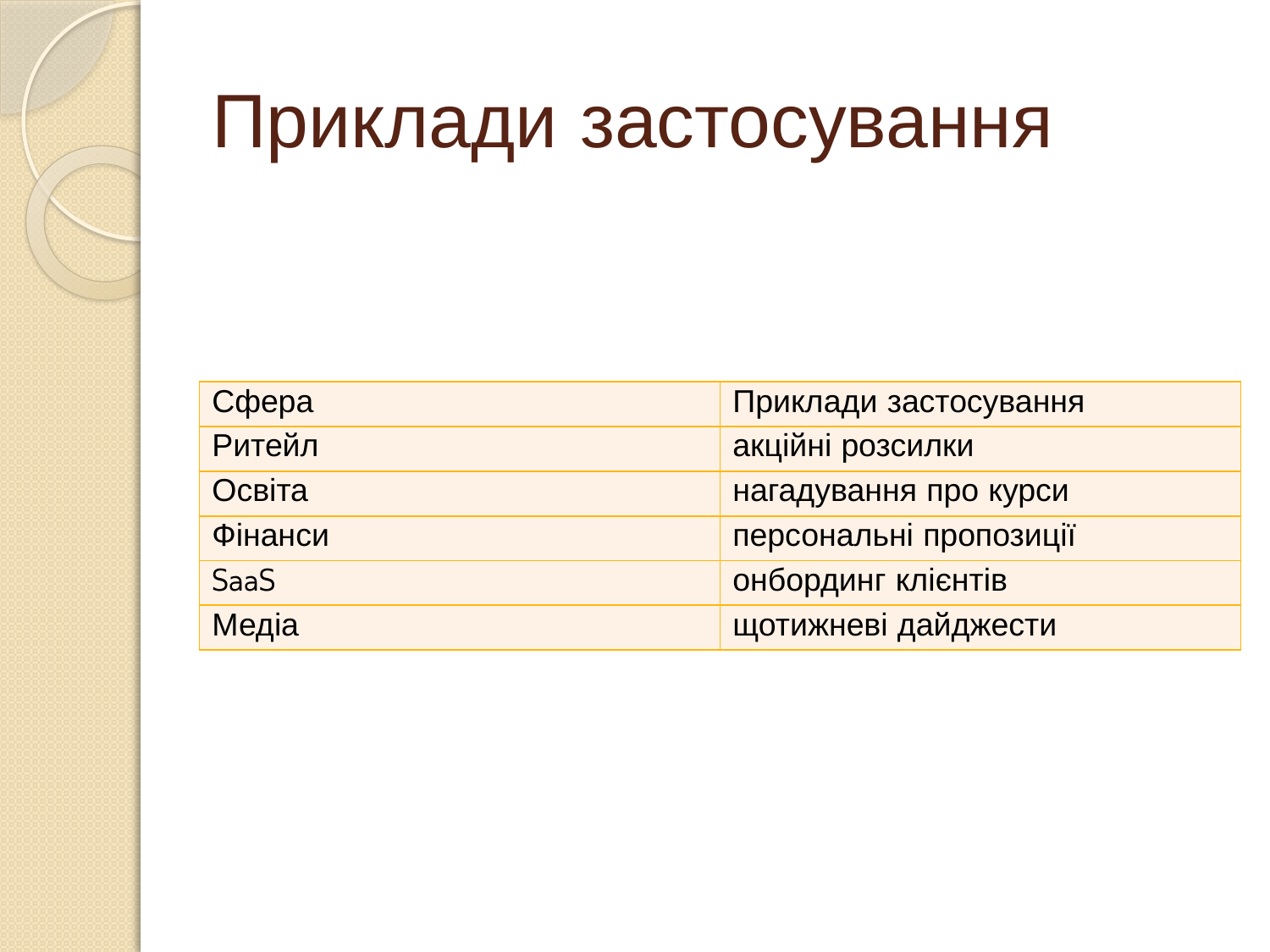

# Приклади застосування
| Сфера | Приклади застосування |
| --- | --- |
| Ритейл | акційні розсилки |
| Освіта | нагадування про курси |
| Фінанси | персональні пропозиції |
| SaaS | онбординг клієнтів |
| Медіа | щотижневі дайджести |